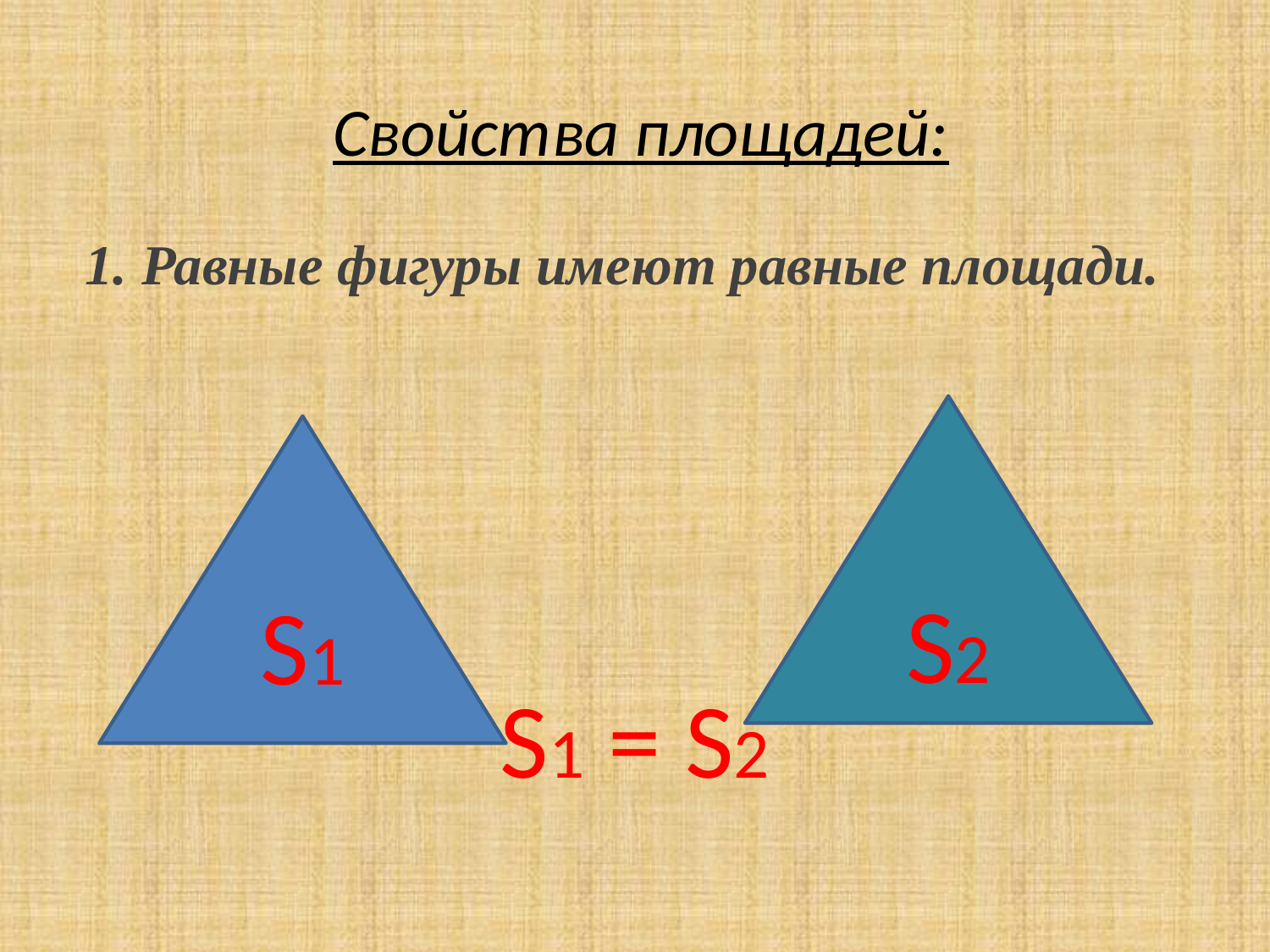

# Свойства площадей:
   1. Равные фигуры имеют равные площади.

S1 = S2

S2
S1